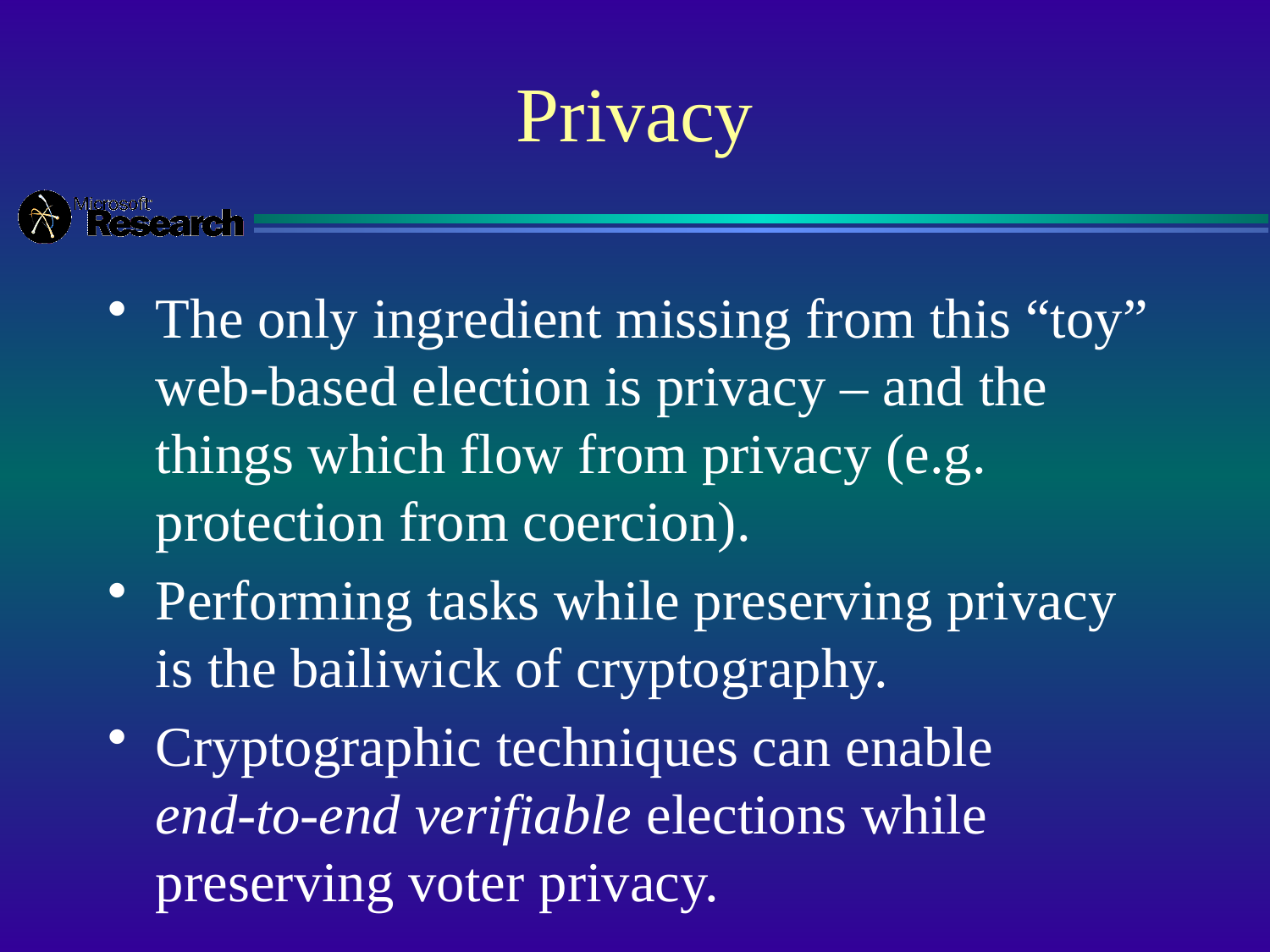

# Privacy
The only ingredient missing from this “toy” web-based election is privacy – and the things which flow from privacy (e.g. protection from coercion).
Performing tasks while preserving privacy is the bailiwick of cryptography.
Cryptographic techniques can enable     end-to-end verifiable elections while preserving voter privacy.